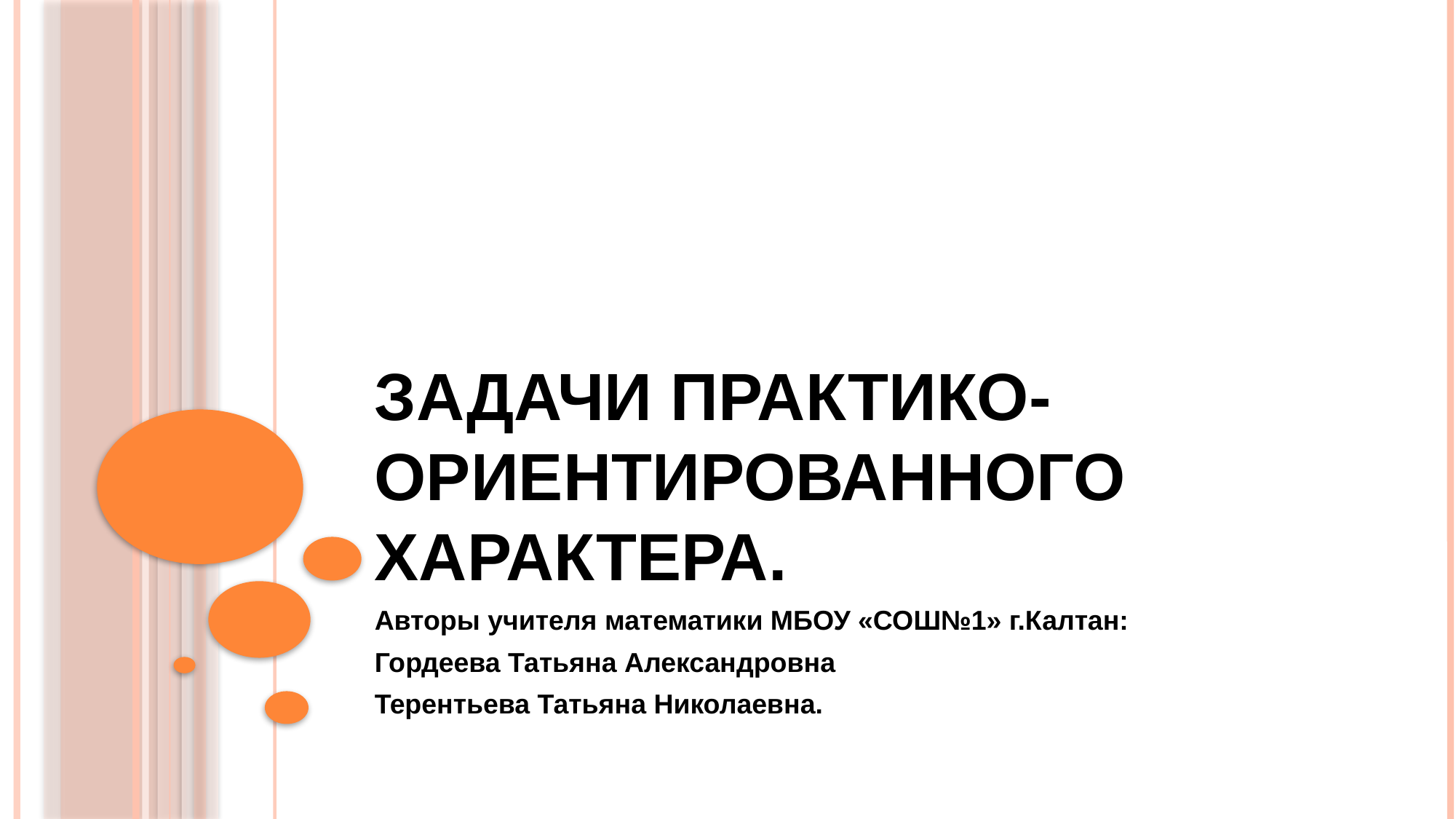

# Задачи практико-ориентированного характера.
Авторы учителя математики МБОУ «СОШ№1» г.Калтан:
Гордеева Татьяна Александровна
Терентьева Татьяна Николаевна.